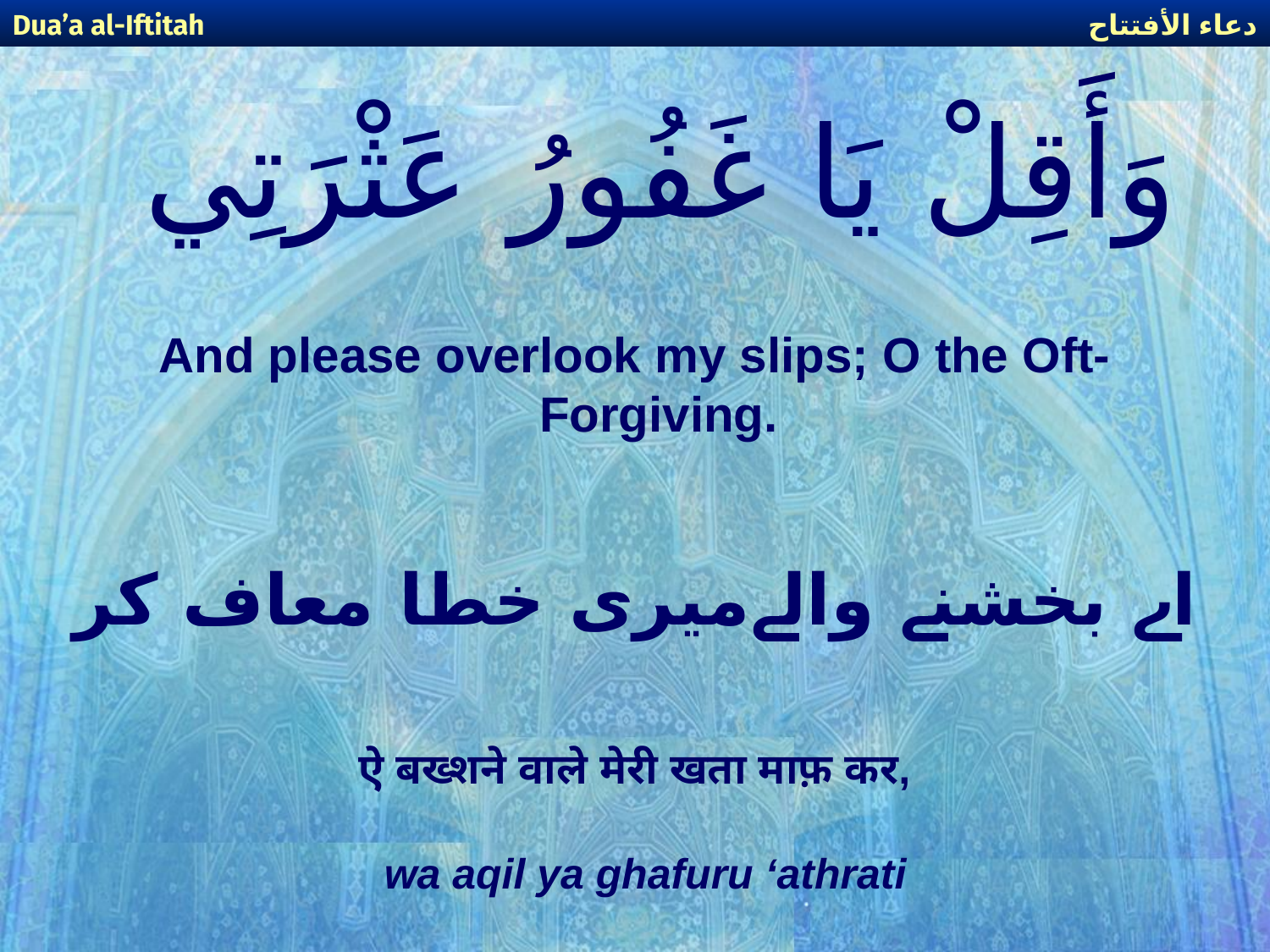

دعاء الأفتتاح
Dua’a al-Iftitah
# وَأَقِلْ يَا غَفُورُ عَثْرَتِي
And please overlook my slips; O the Oft-Forgiving.
اے بخشنے والےمیری خطا معاف کر
ऐ बख्शने वाले मेरी खता माफ़ कर,
wa aqil ya ghafuru ‘athrati